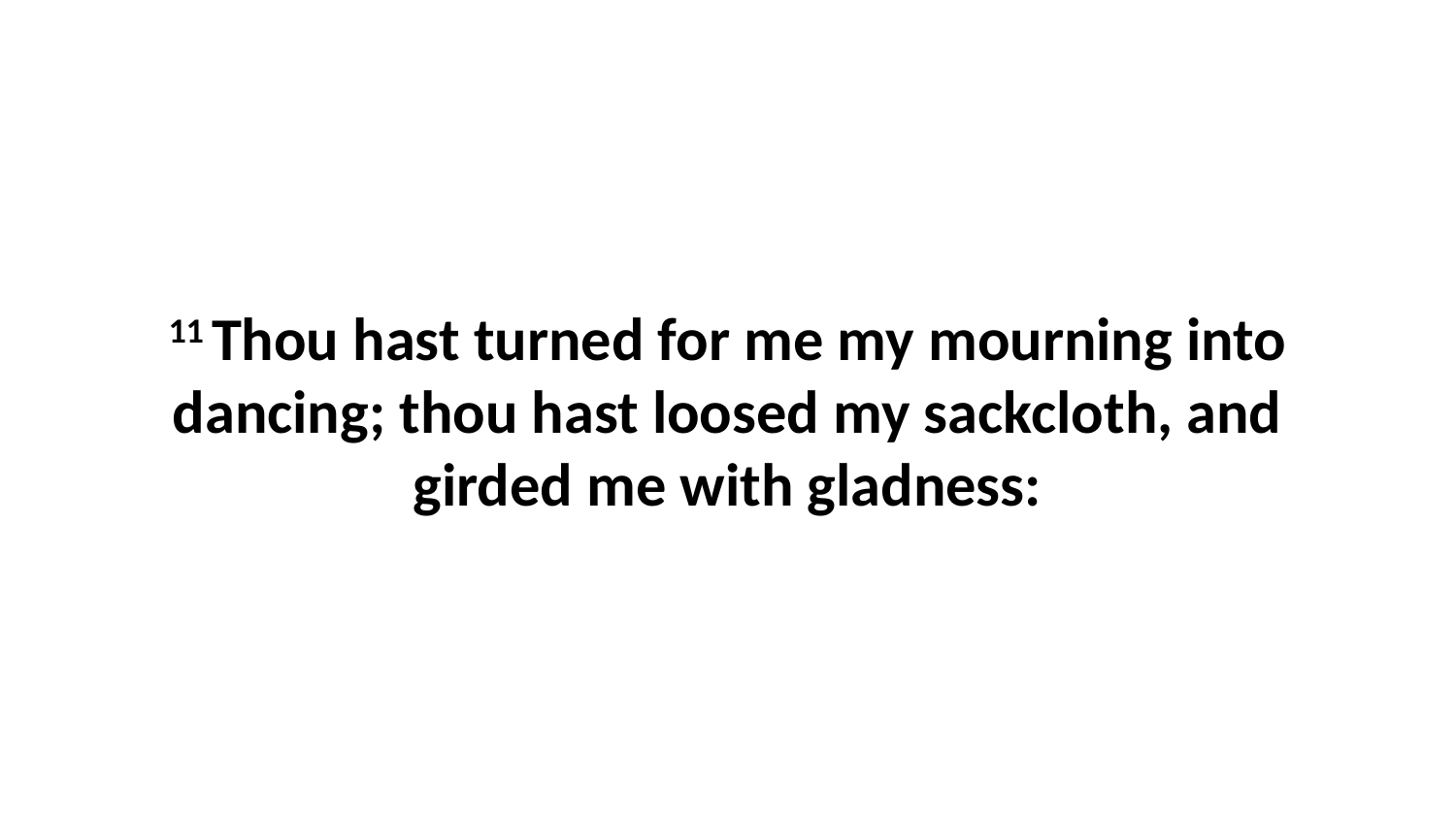

11 Thou hast turned for me my mourning into dancing; thou hast loosed my sackcloth, and girded me with gladness: